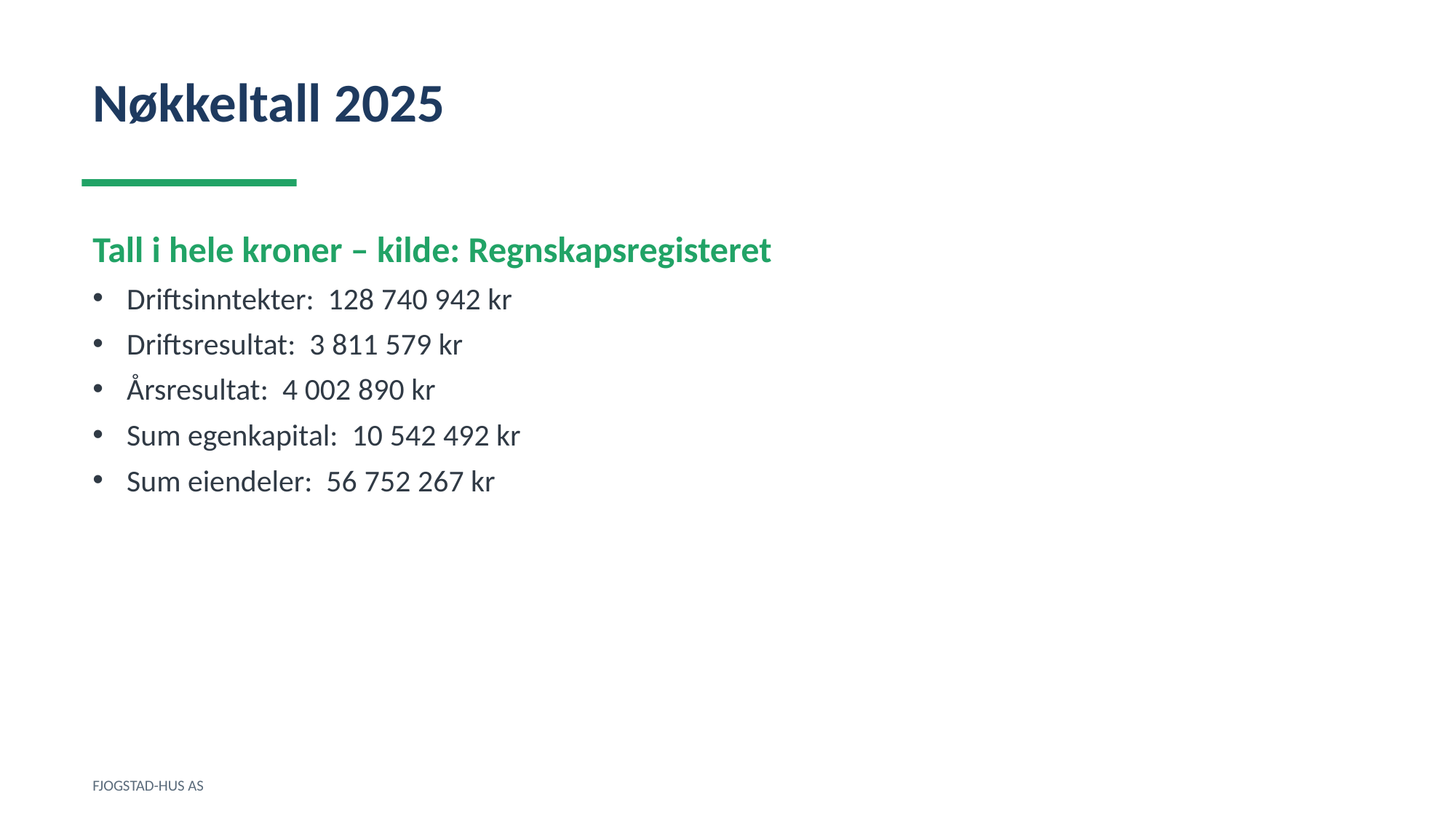

Nøkkeltall 2025

Tall i hele kroner – kilde: Regnskapsregisteret
Driftsinntekter:  128 740 942 kr
Driftsresultat:  3 811 579 kr
Årsresultat:  4 002 890 kr
Sum egenkapital:  10 542 492 kr
Sum eiendeler:  56 752 267 kr
FJOGSTAD-HUS AS